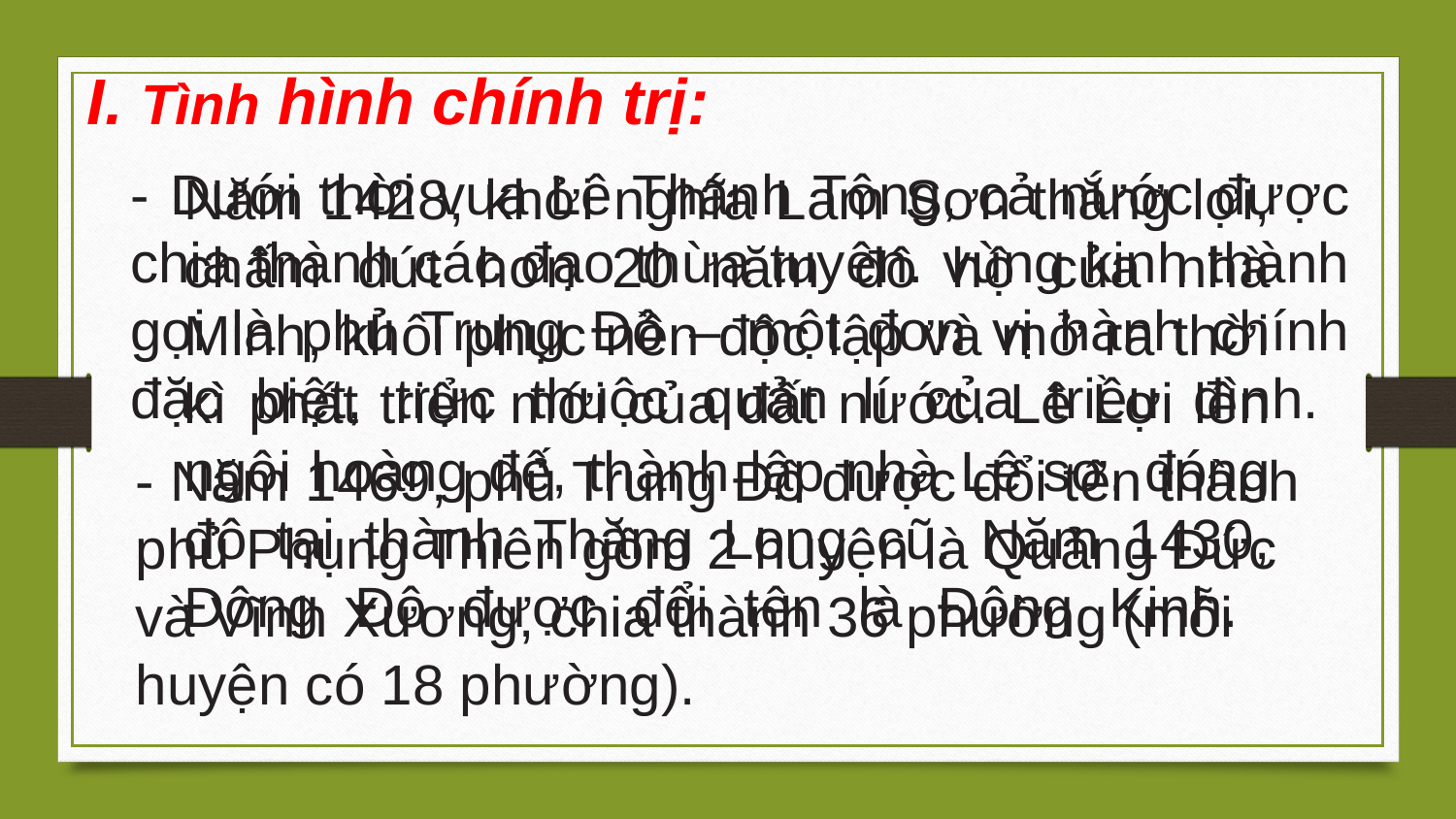

I. Tình hình chính trị:
- Dưới thời vua Lê Thánh Tông, cả nước được chia thành các đạo thừa tuyên. vùng kinh thành gọi là phủ Trung Đô – một đơn vị hành chính đặc biệt, trực thuộc quản lí của triều đình.
Năm 1428, khởi nghĩa Lam Sơn thắng lợi, chấm dứt hơn 20 năm đô hộ của nhà Minh, khôi phục nền độc lập và mở ra thời kì phát triển mới của đất nước. Lê Lợi lên ngôi hoàng đế, thành lập nhà Lê sơ, đóng đô tại thành Thăng Long cũ. Năm 1430, Đông Đô được đổi tên là Đông Kinh.
- Năm 1469, phủ Trung Đô được đổi tên thành phủ Phụng Thiên gồm 2 huyện là Quảng Đức và Vĩnh Xương, chia thành 36 phường (mỗi huyện có 18 phường).